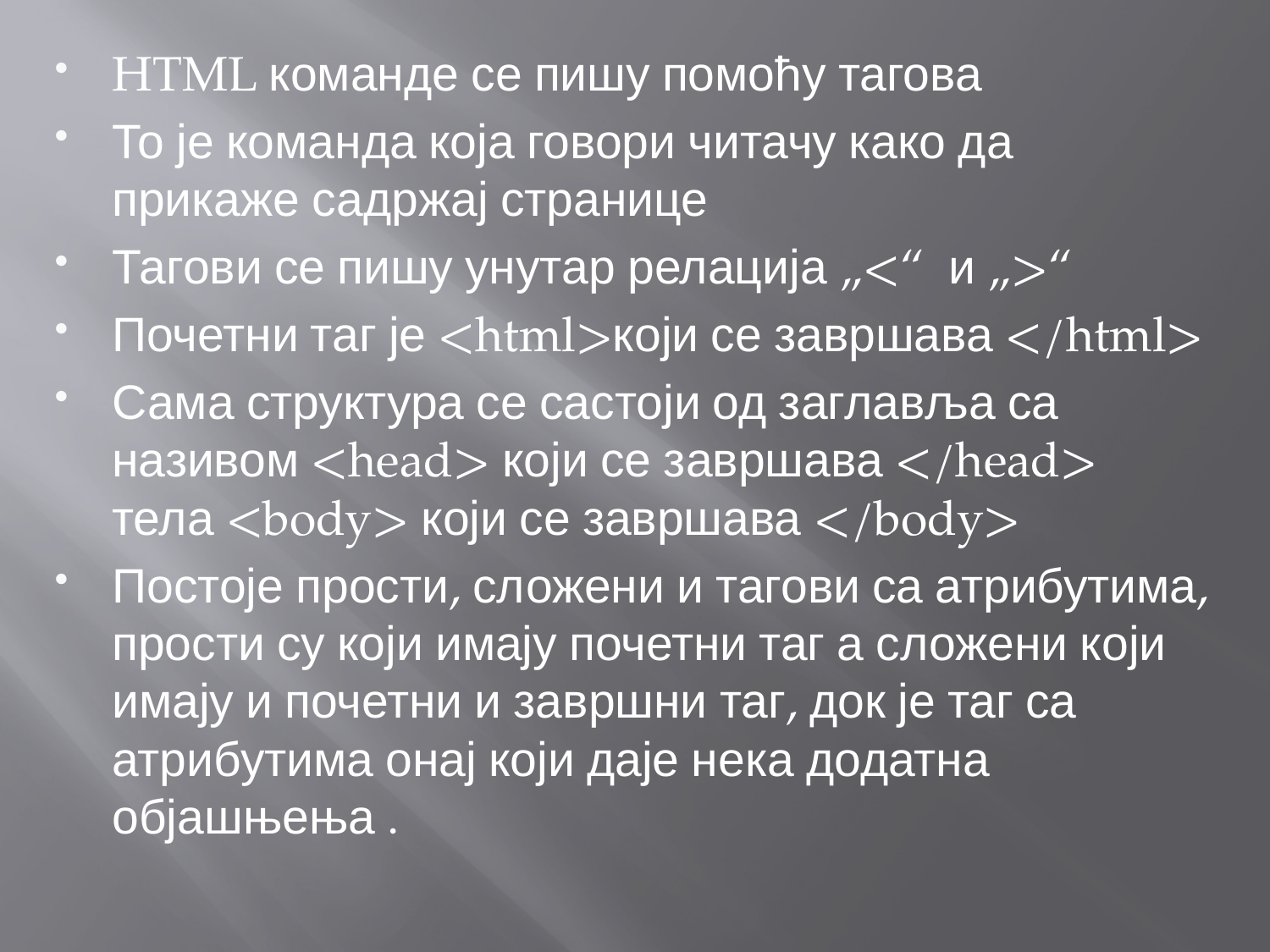

HTML команде се пишу помоћу тагова
То је команда која говори читачу како да прикаже садржај странице
Тагови се пишу унутар релација „<“  и „>“
Почетни таг је <html>који се завршава </html>
Сама структура се састоји од заглавља са називом <head> који се завршава </head>  тела <body> који се завршава </body>
Постоје прости, сложени и тагови са атрибутима, прости су који имају почетни таг а сложени који имају и почетни и завршни таг, док је таг са атрибутима онај који даје нека додатна објашњења .